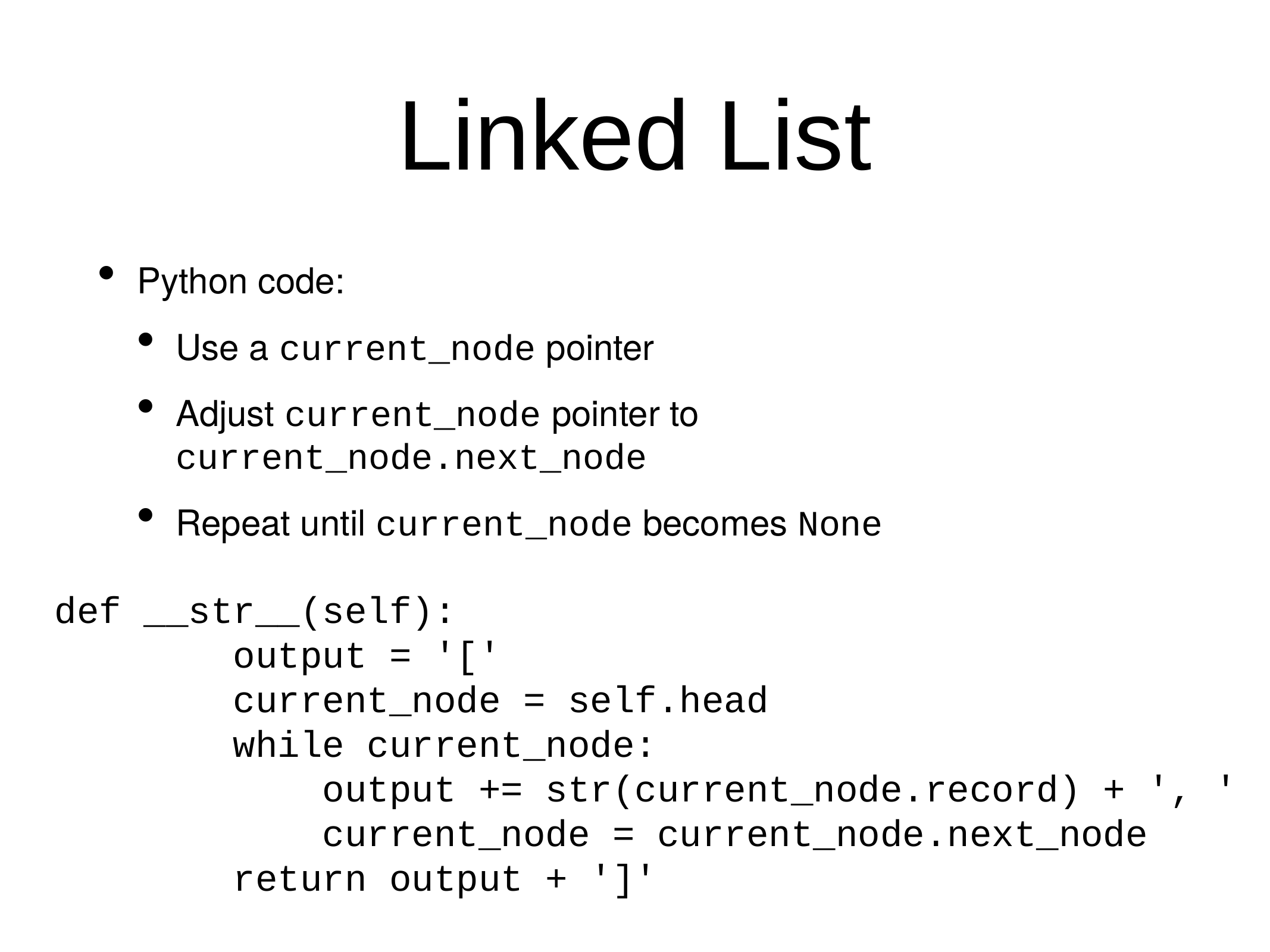

# Linked List
Python code:
Use a current_node pointer
Adjust current_node pointer to current_node.next_node
Repeat until current_node becomes None
def __str__(self):
        output = '['
        current_node = self.head
        while current_node:
            output += str(current_node.record) + ', '
            current_node = current_node.next_node
        return output + ']'